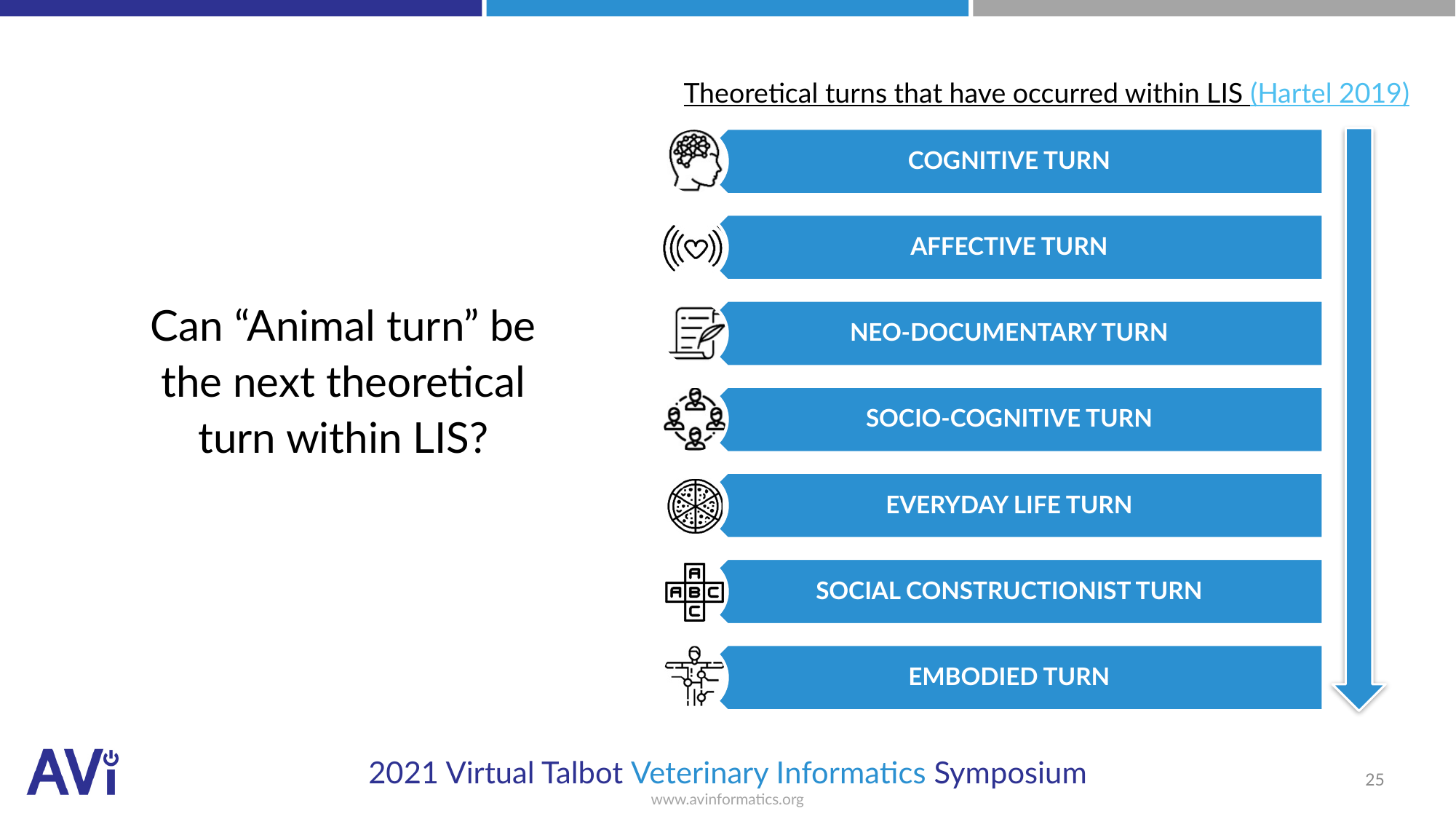

Theoretical turns that have occurred within LIS (Hartel 2019)
COGNITIVE TURN
AFFECTIVE TURN
NEO-DOCUMENTARY TURN
SOCIO-COGNITIVE TURN
EVERYDAY LIFE TURN
SOCIAL CONSTRUCTIONIST TURN
EMBODIED TURN

Can “Animal turn” be the next theoretical turn within LIS?
25